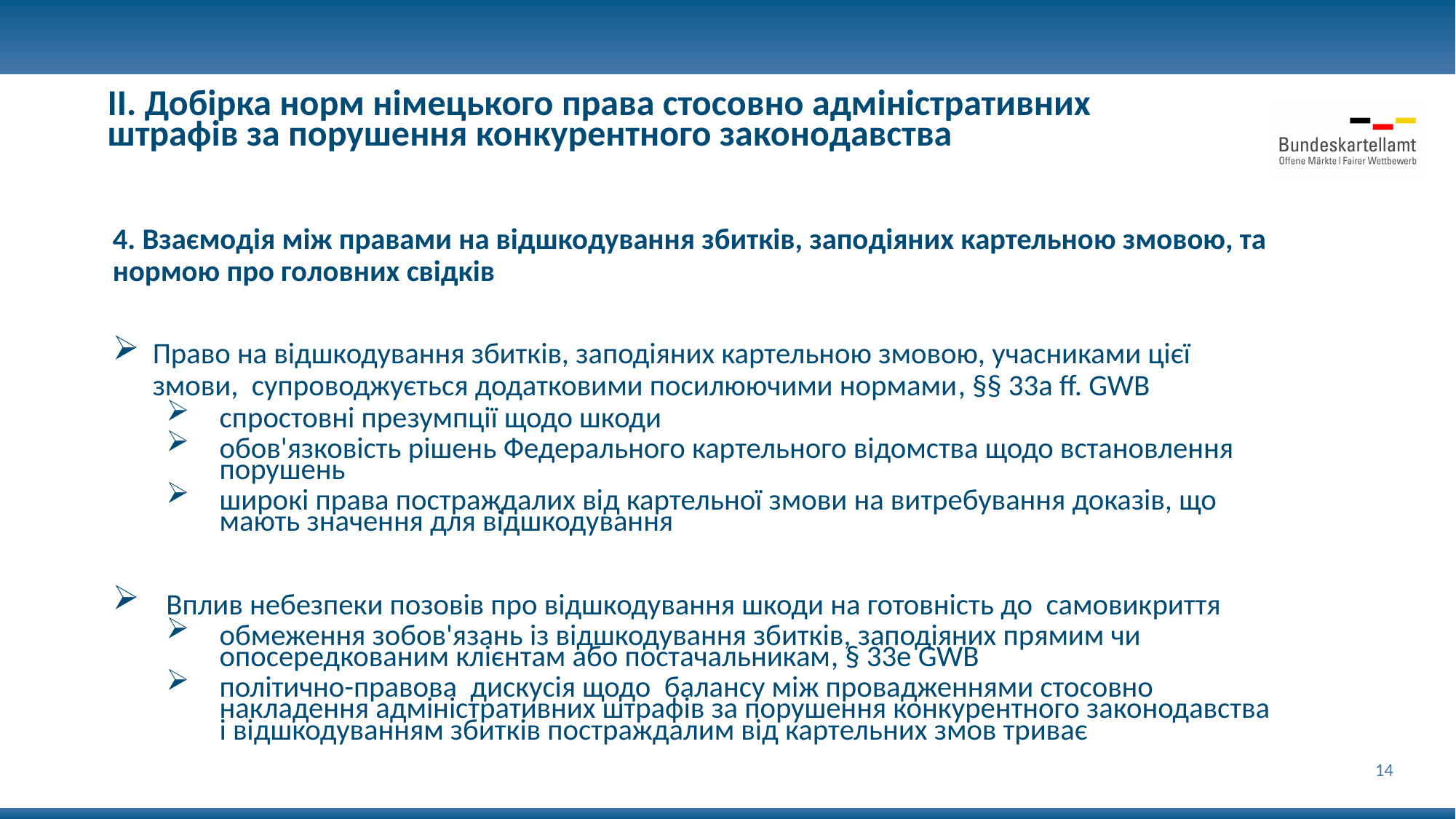

II. Добірка норм німецького права стосовно адміністративних штрафів за порушення конкурентного законодавства
4. Взаємодія між правами на відшкодування збитків, заподіяних картельною змовою, та нормою про головних свідків

Право на відшкодування збитків, заподіяних картельною змовою, учасниками цієї змови,  супроводжується додатковими посилюючими нормами, §§ 33a ff. GWB
спростовні презумпції щодо шкоди
обов'язковість рішень Федерального картельного відомства щодо встановлення порушень
широкі права постраждалих від картельної змови на витребування доказів, що мають значення для відшкодування

Вплив небезпеки позовів про відшкодування шкоди на готовність до  самовикриття
обмеження зобов'язань із відшкодування збитків, заподіяних прямим чи опосередкованим клієнтам або постачальникам, § 33e GWB
політично-правова  дискусія щодо  балансу між провадженнями стосовно накладення адміністративних штрафів за порушення конкурентного законодавства і відшкодуванням збитків постраждалим від картельних змов триває